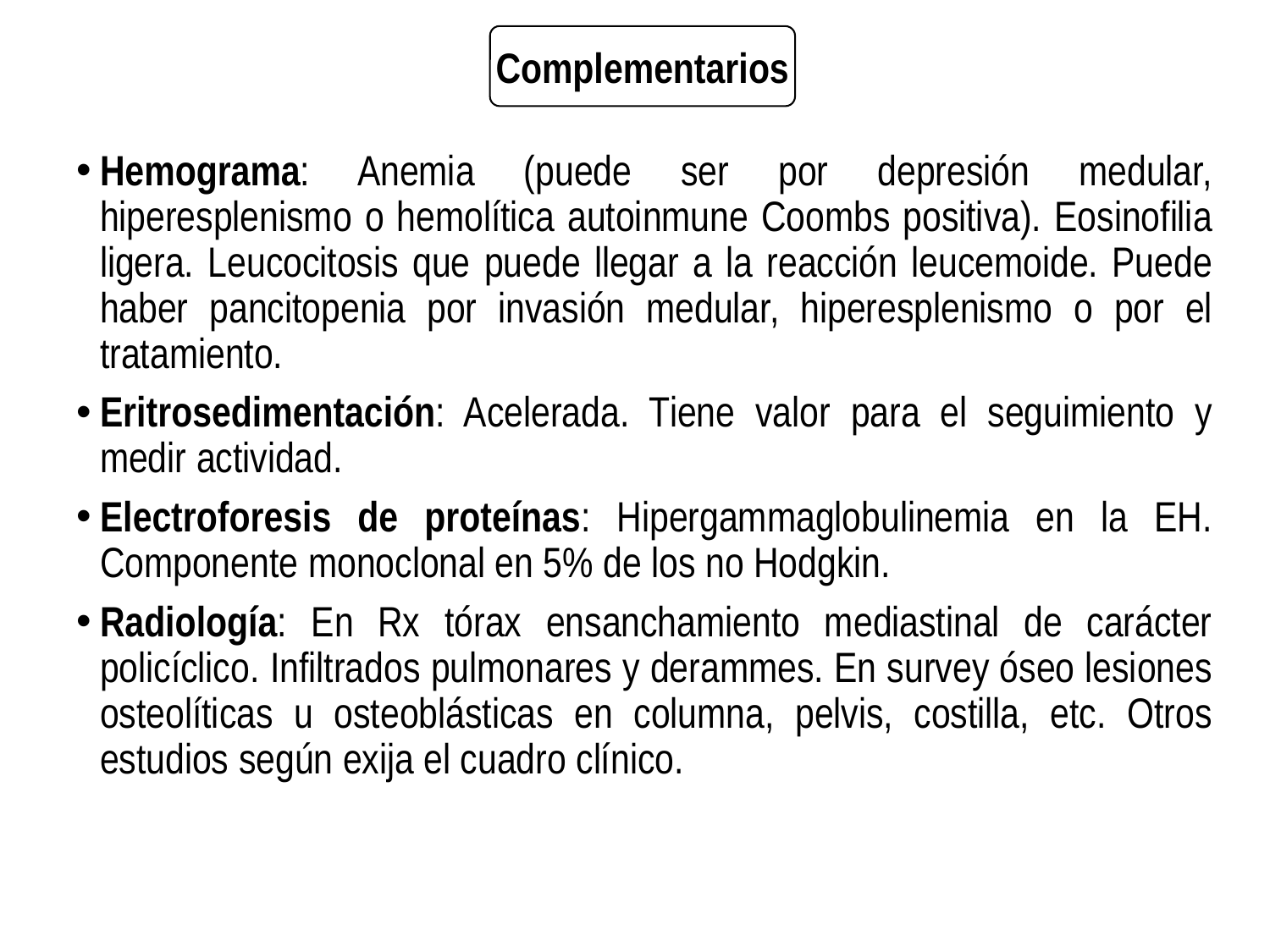

Complementarios
Hemograma: Anemia (puede ser por depresión medular, hiperesplenismo o hemolítica autoinmune Coombs positiva). Eosinofilia ligera. Leucocitosis que puede llegar a la reacción leucemoide. Puede haber pancitopenia por invasión medular, hiperesplenismo o por el tratamiento.
Eritrosedimentación: Acelerada. Tiene valor para el seguimiento y medir actividad.
Electroforesis de proteínas: Hipergammaglobulinemia en la EH. Componente monoclonal en 5% de los no Hodgkin.
Radiología: En Rx tórax ensanchamiento mediastinal de carácter policíclico. Infiltrados pulmonares y derammes. En survey óseo lesiones osteolíticas u osteoblásticas en columna, pelvis, costilla, etc. Otros estudios según exija el cuadro clínico.